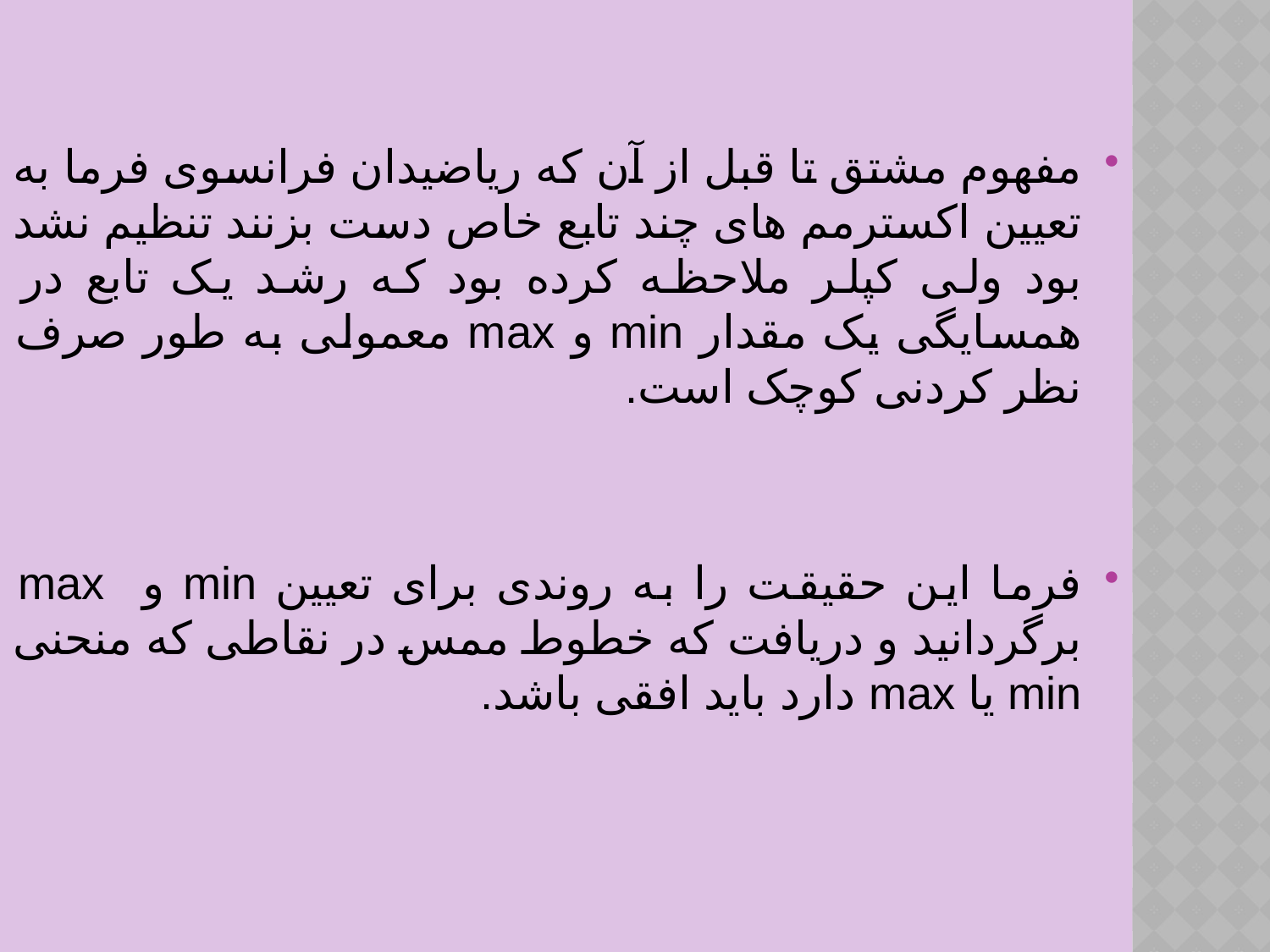

مفهوم مشتق تا قبل از آن که ریاضیدان فرانسوی فرما به تعیین اکسترمم های چند تابع خاص دست بزنند تنظیم نشد بود ولی کپلر ملاحظه کرده بود که رشد یک تابع در همسایگی یک مقدار min و max معمولی به طور صرف نظر کردنی کوچک است.

فرما این حقیقت را به روندی برای تعیین min و  max برگردانید و دریافت که خطوط ممس در نقاطی که منحنی min یا max دارد باید افقی باشد.